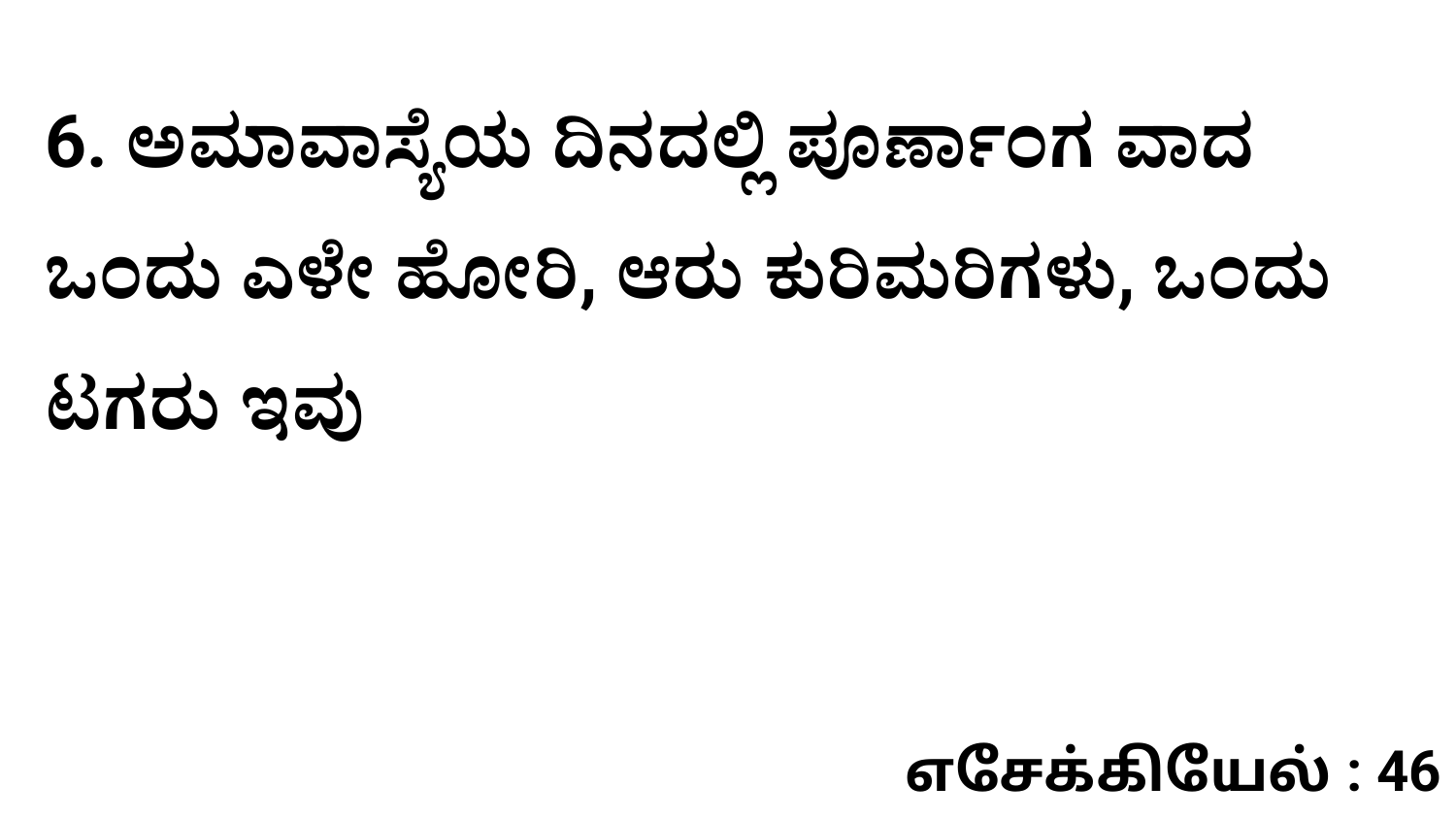

6. ಅಮಾವಾಸ್ಯೆಯ ದಿನದಲ್ಲಿ ಪೂರ್ಣಾಂಗ ವಾದ ಒಂದು ಎಳೇ ಹೋರಿ, ಆರು ಕುರಿಮರಿಗಳು, ಒಂದು ಟಗರು ಇವು
எசேக்கியேல் : 46